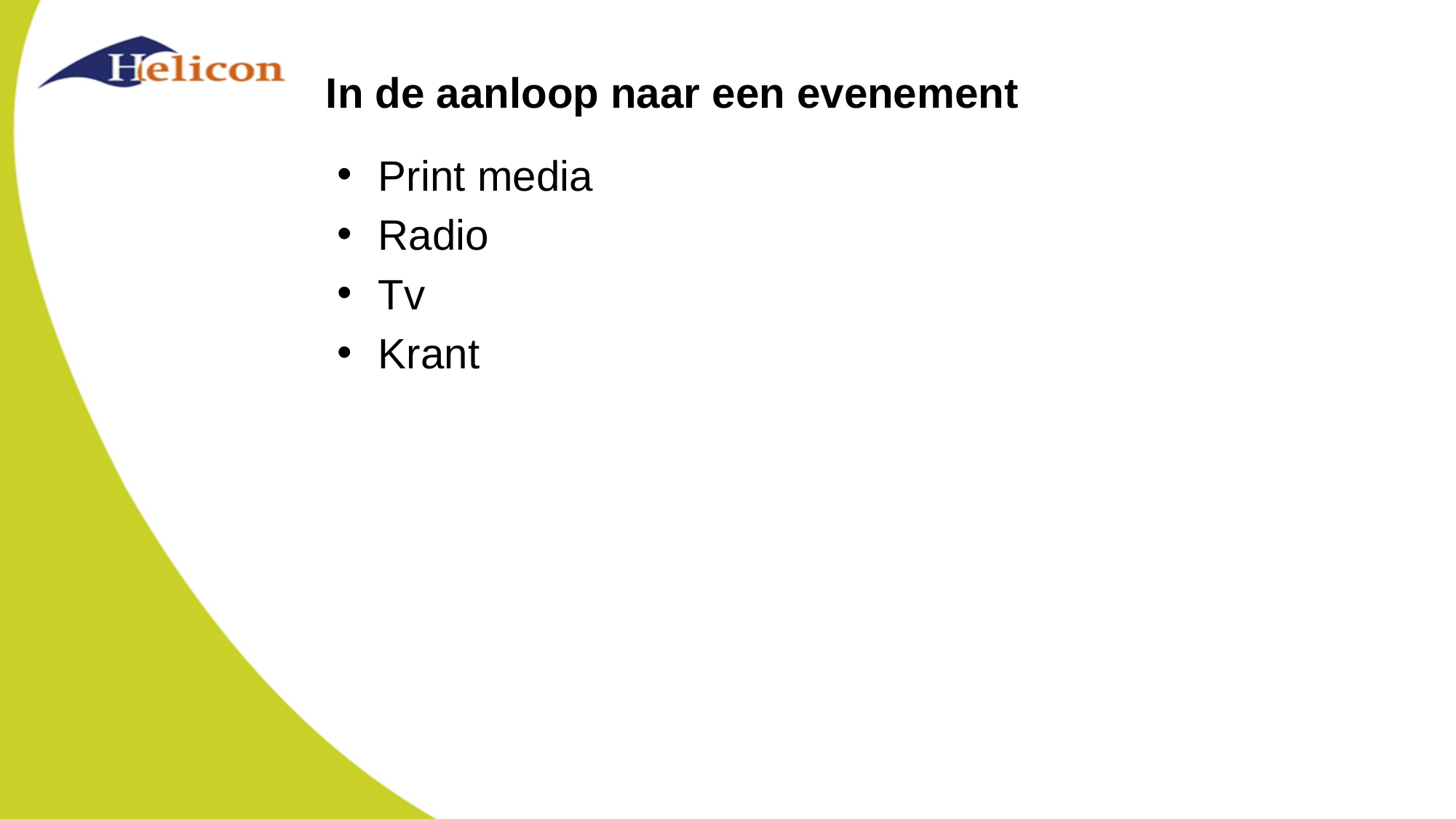

# In de aanloop naar een evenement
Print media
Radio
Tv
Krant